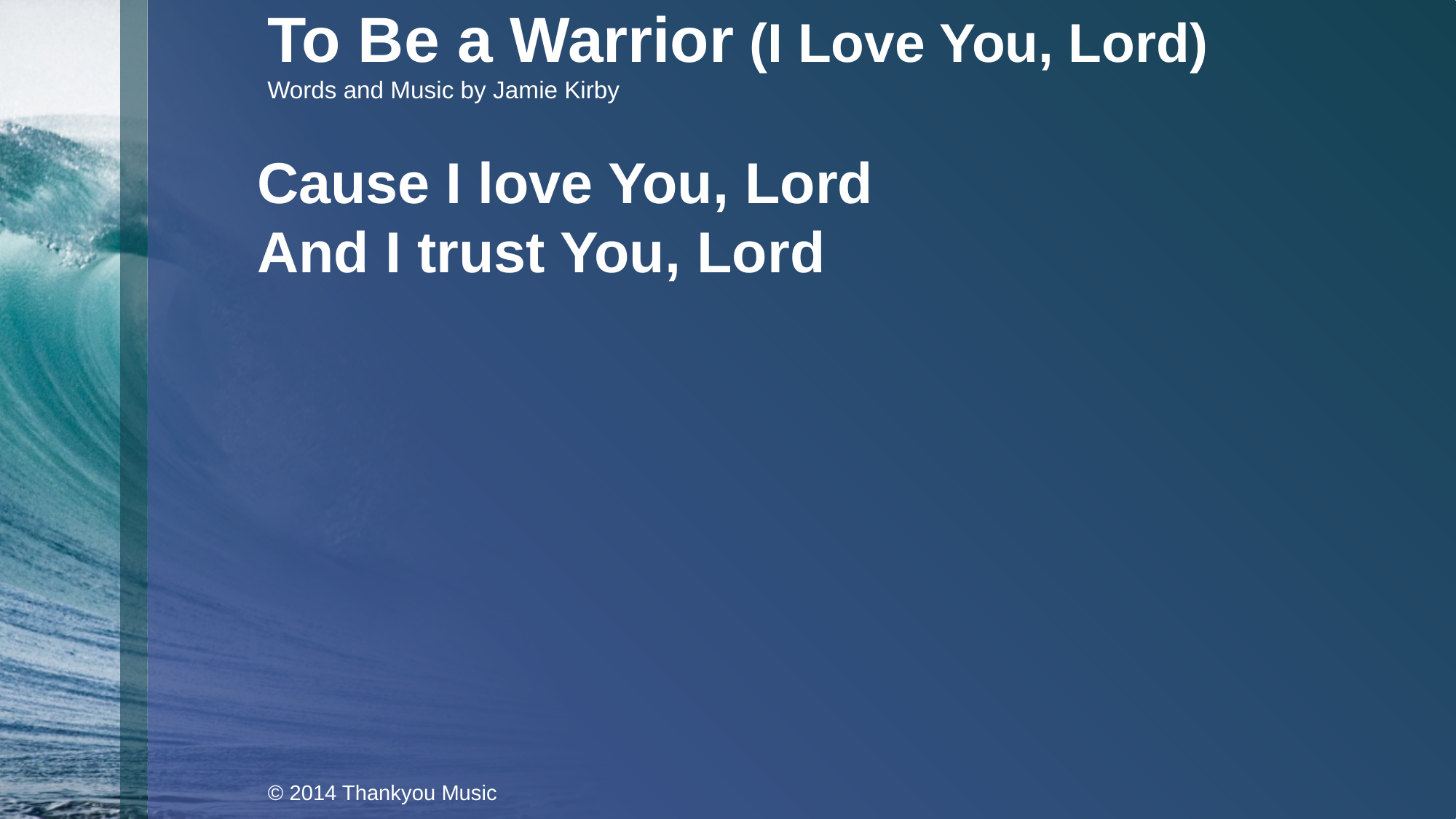

To Be a Warrior (I Love You, Lord)
Words and Music by Jamie Kirby
Cause I love You, Lord
And I trust You, Lord
© 2014 Thankyou Music